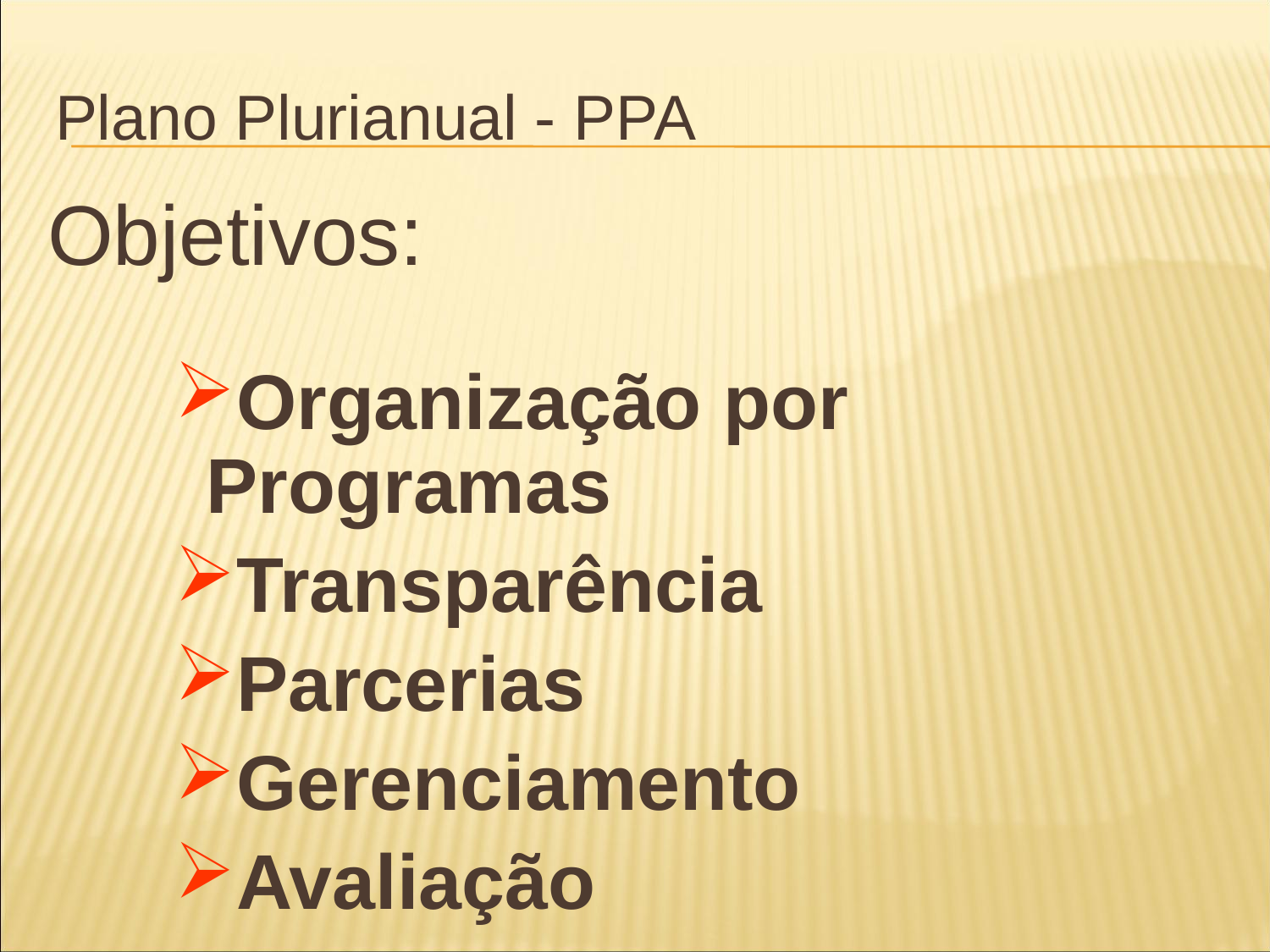

Plano Plurianual - PPA
Objetivos:

Organização por Programas
Transparência
Parcerias
Gerenciamento
Avaliação